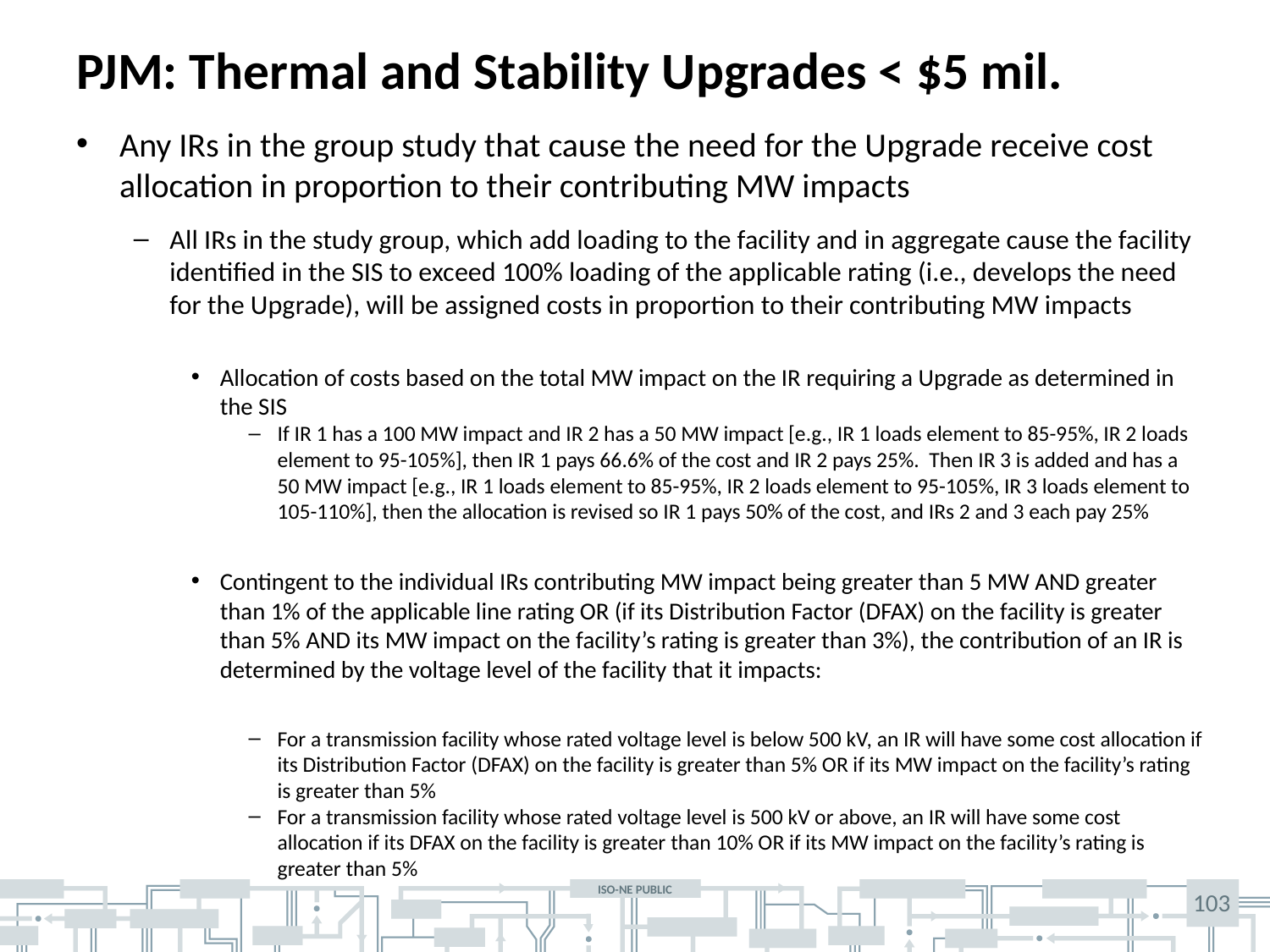

# PJM: Thermal and Stability Upgrades < $5 mil.
Any IRs in the group study that cause the need for the Upgrade receive cost allocation in proportion to their contributing MW impacts

All IRs in the study group, which add loading to the facility and in aggregate cause the facility identified in the SIS to exceed 100% loading of the applicable rating (i.e., develops the need for the Upgrade), will be assigned costs in proportion to their contributing MW impacts

Allocation of costs based on the total MW impact on the IR requiring a Upgrade as determined in the SIS
If IR 1 has a 100 MW impact and IR 2 has a 50 MW impact [e.g., IR 1 loads element to 85-95%, IR 2 loads element to 95-105%], then IR 1 pays 66.6% of the cost and IR 2 pays 25%.  Then IR 3 is added and has a 50 MW impact [e.g., IR 1 loads element to 85-95%, IR 2 loads element to 95-105%, IR 3 loads element to 105-110%], then the allocation is revised so IR 1 pays 50% of the cost, and IRs 2 and 3 each pay 25%

Contingent to the individual IRs contributing MW impact being greater than 5 MW AND greater than 1% of the applicable line rating OR (if its Distribution Factor (DFAX) on the facility is greater than 5% AND its MW impact on the facility’s rating is greater than 3%), the contribution of an IR is determined by the voltage level of the facility that it impacts:

For a transmission facility whose rated voltage level is below 500 kV, an IR will have some cost allocation if its Distribution Factor (DFAX) on the facility is greater than 5% OR if its MW impact on the facility’s rating is greater than 5%
For a transmission facility whose rated voltage level is 500 kV or above, an IR will have some cost allocation if its DFAX on the facility is greater than 10% OR if its MW impact on the facility’s rating is greater than 5%
103